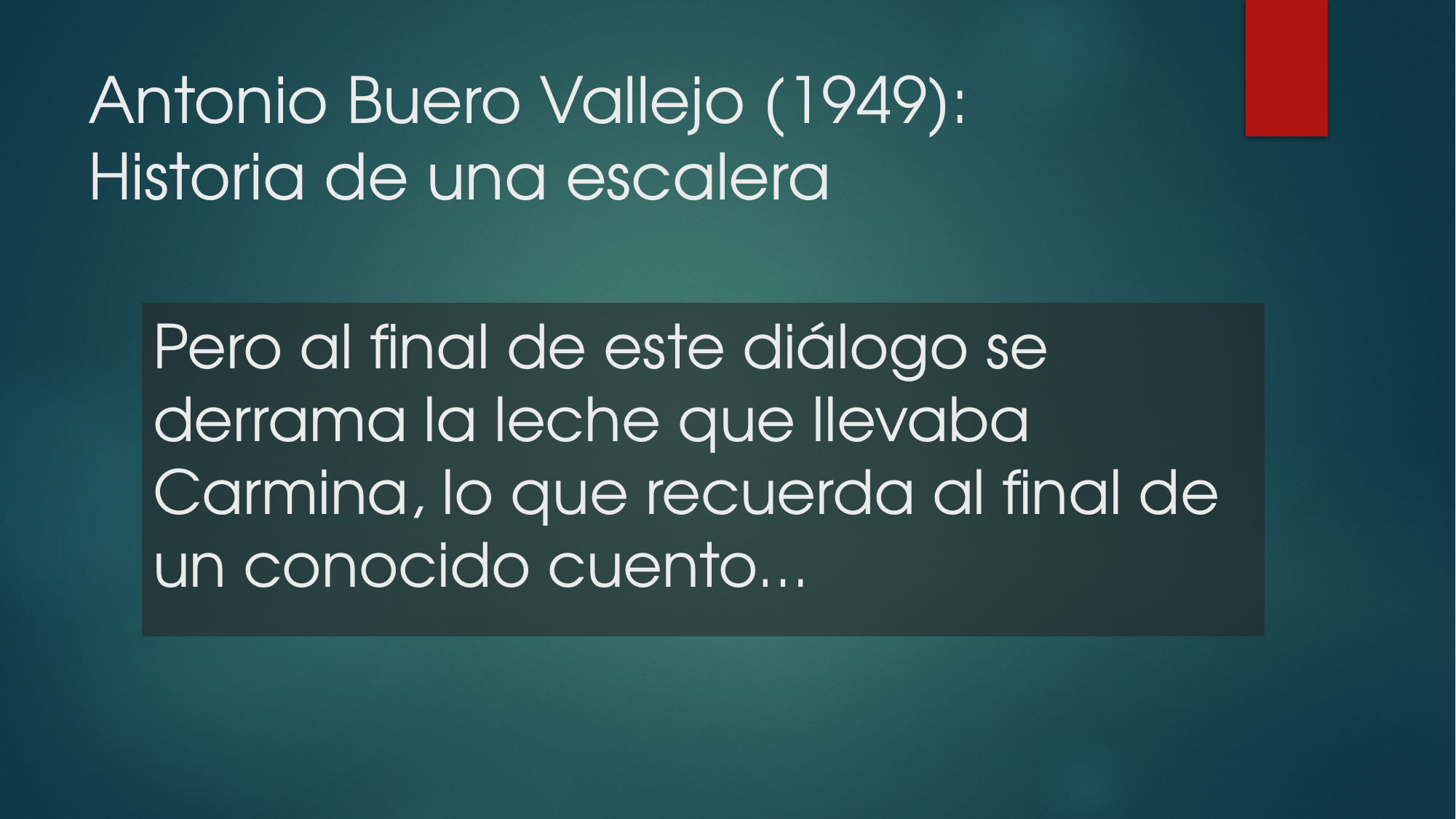

# Antonio Buero Vallejo (1949): Historia de una escalera
Pero al final de este diálogo se derrama la leche que llevaba Carmina, lo que recuerda al final de un conocido cuento…